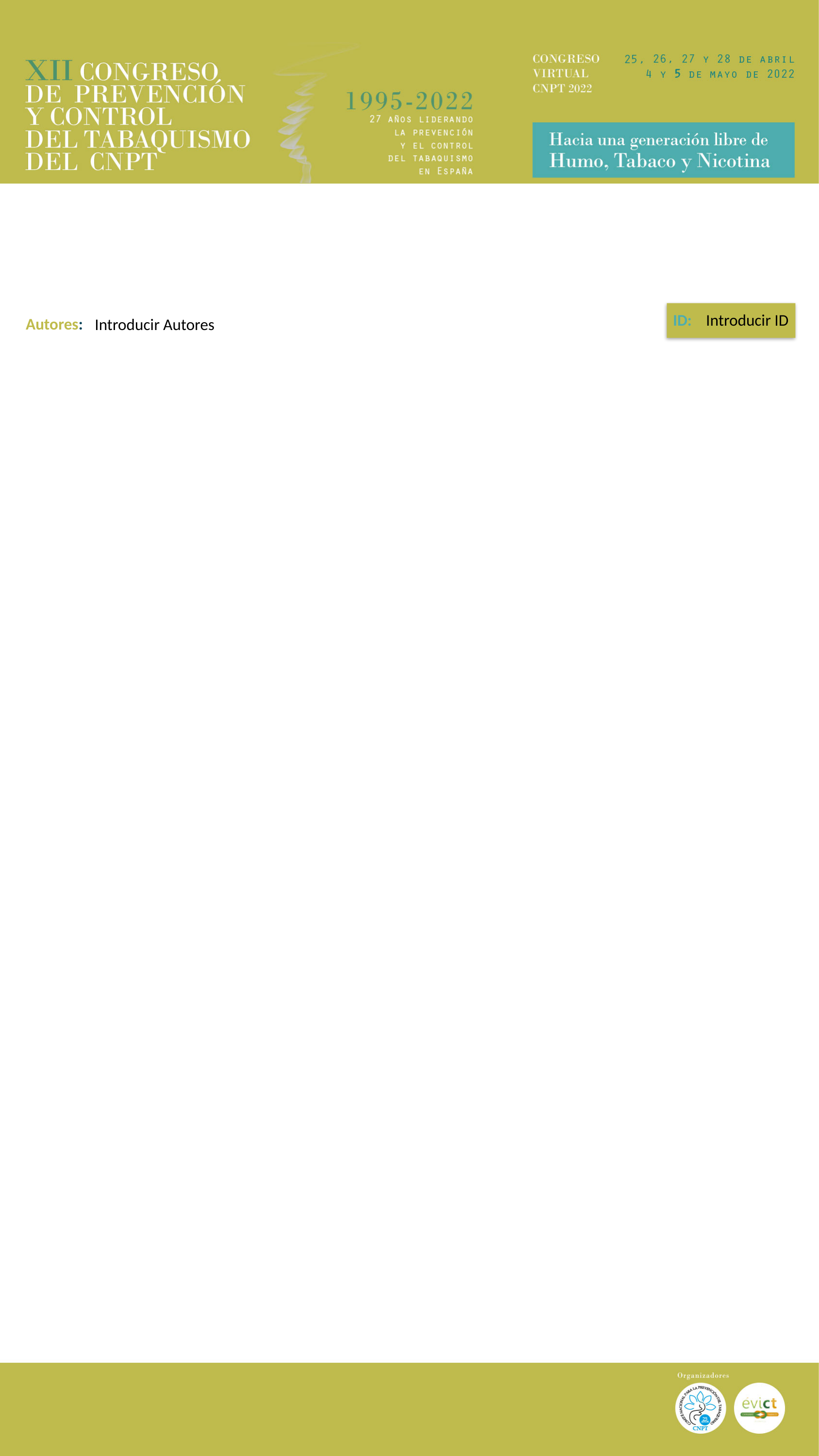

#

ID:
Introducir ID
Autores:
Introducir Autores